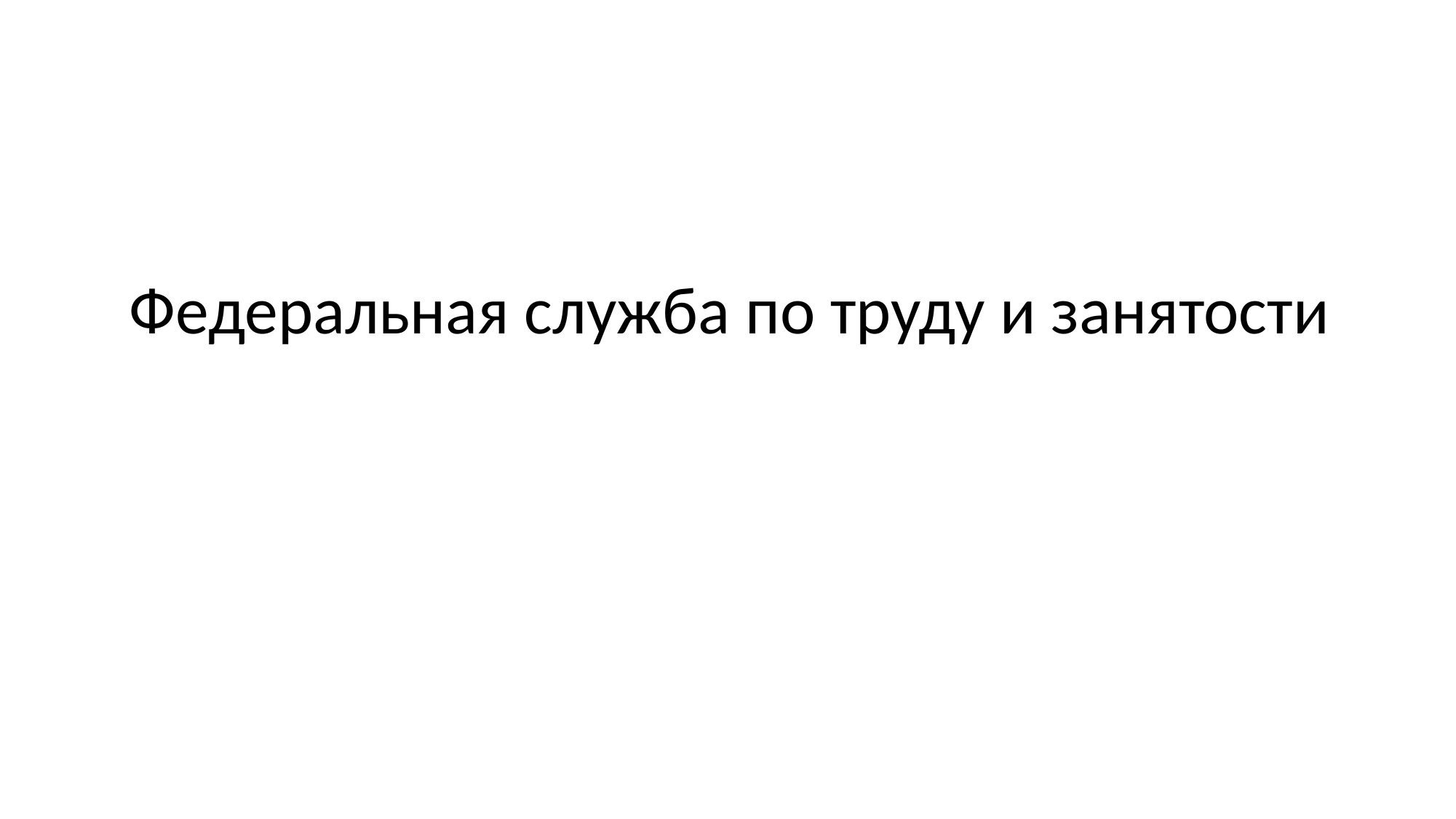

# Федеральная служба по труду и занятости